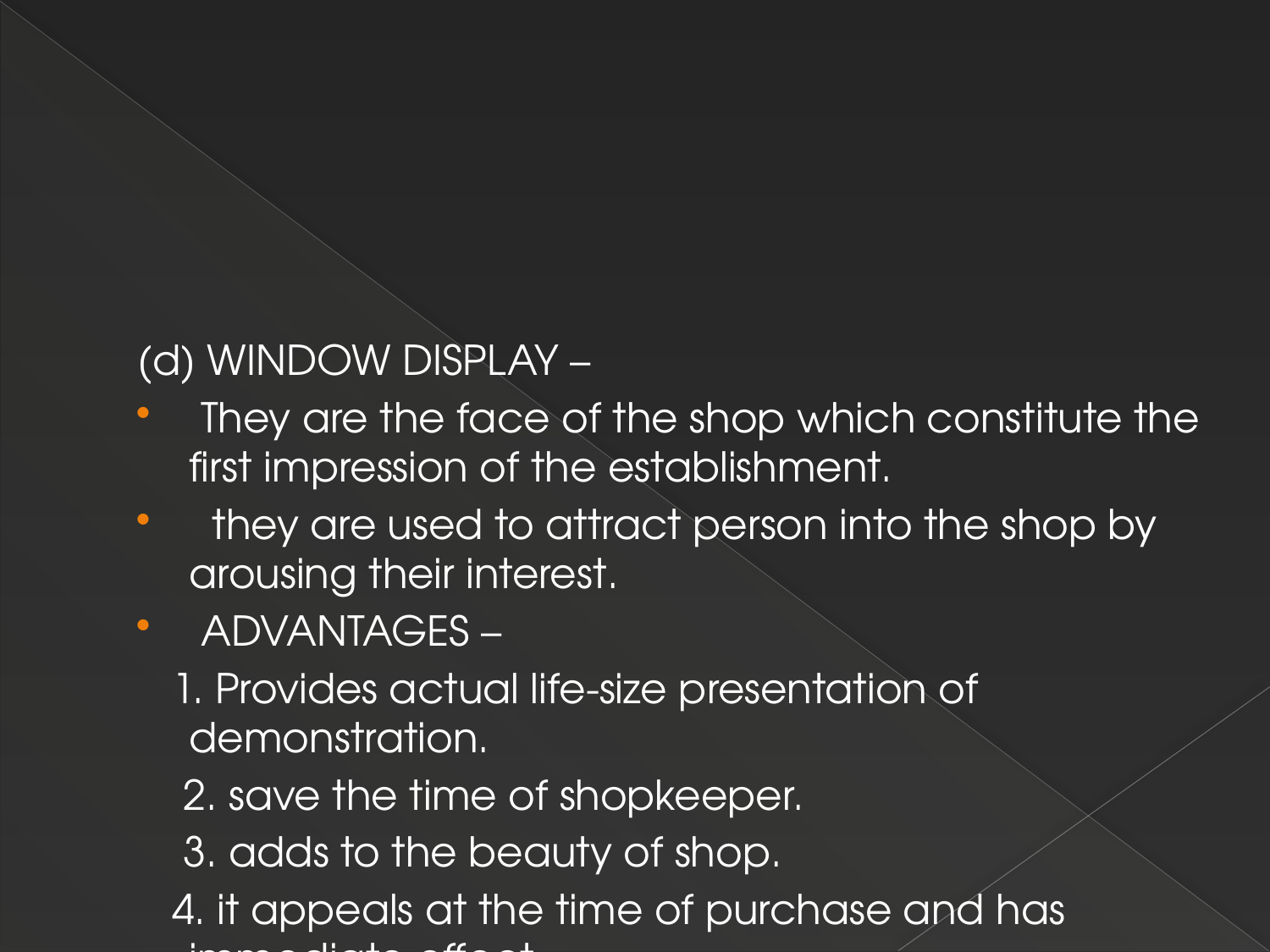

#
(d) WINDOW DISPLAY –
 They are the face of the shop which constitute the first impression of the establishment.
  they are used to attract person into the shop by arousing their interest.
 ADVANTAGES –
   1. Provides actual life-size presentation of demonstration.
    2. save the time of shopkeeper.
    3. adds to the beauty of shop.
   4. it appeals at the time of purchase and has immediate effect.